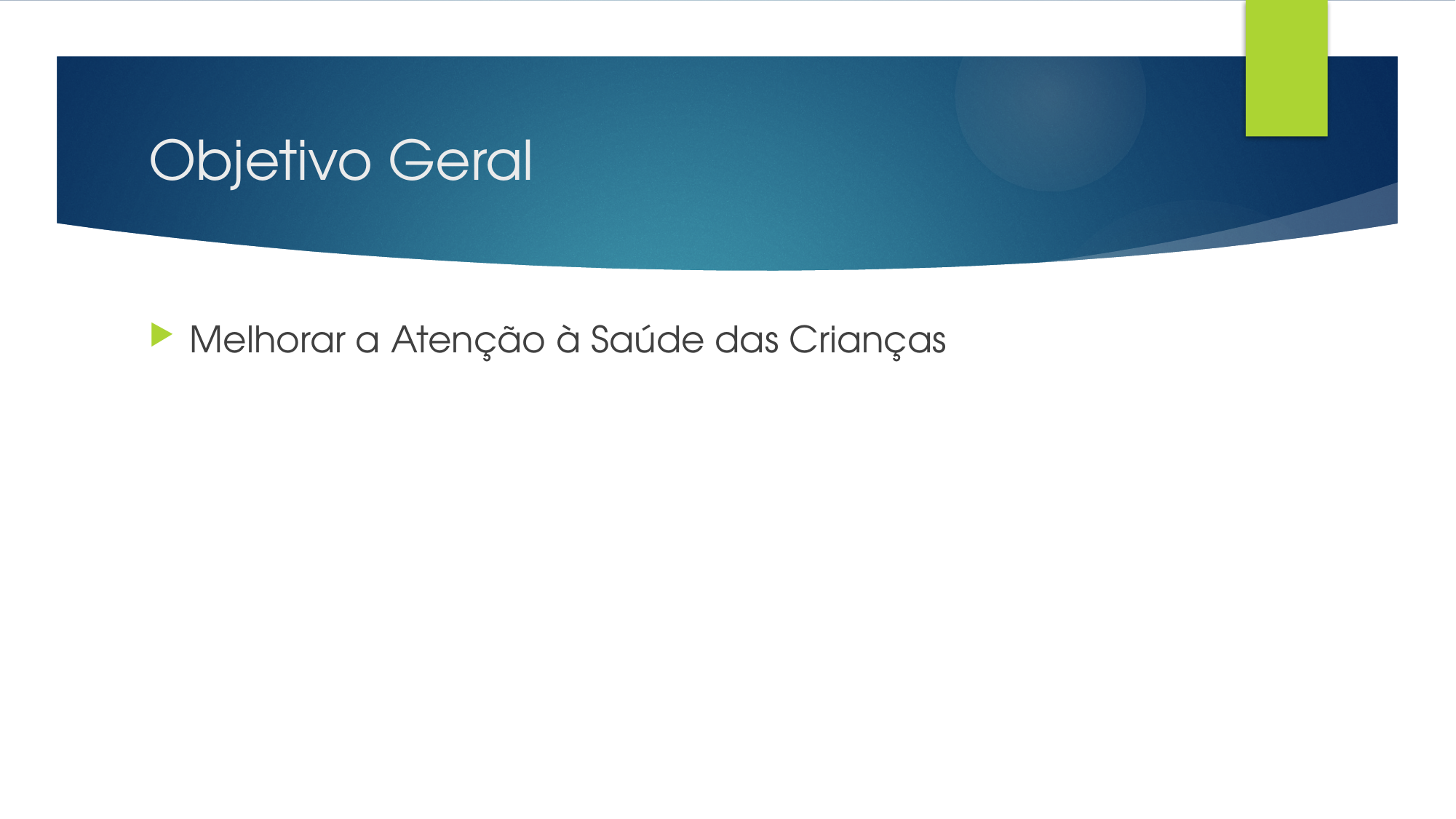

# Objetivo Geral
Melhorar a Atenção à Saúde das Crianças